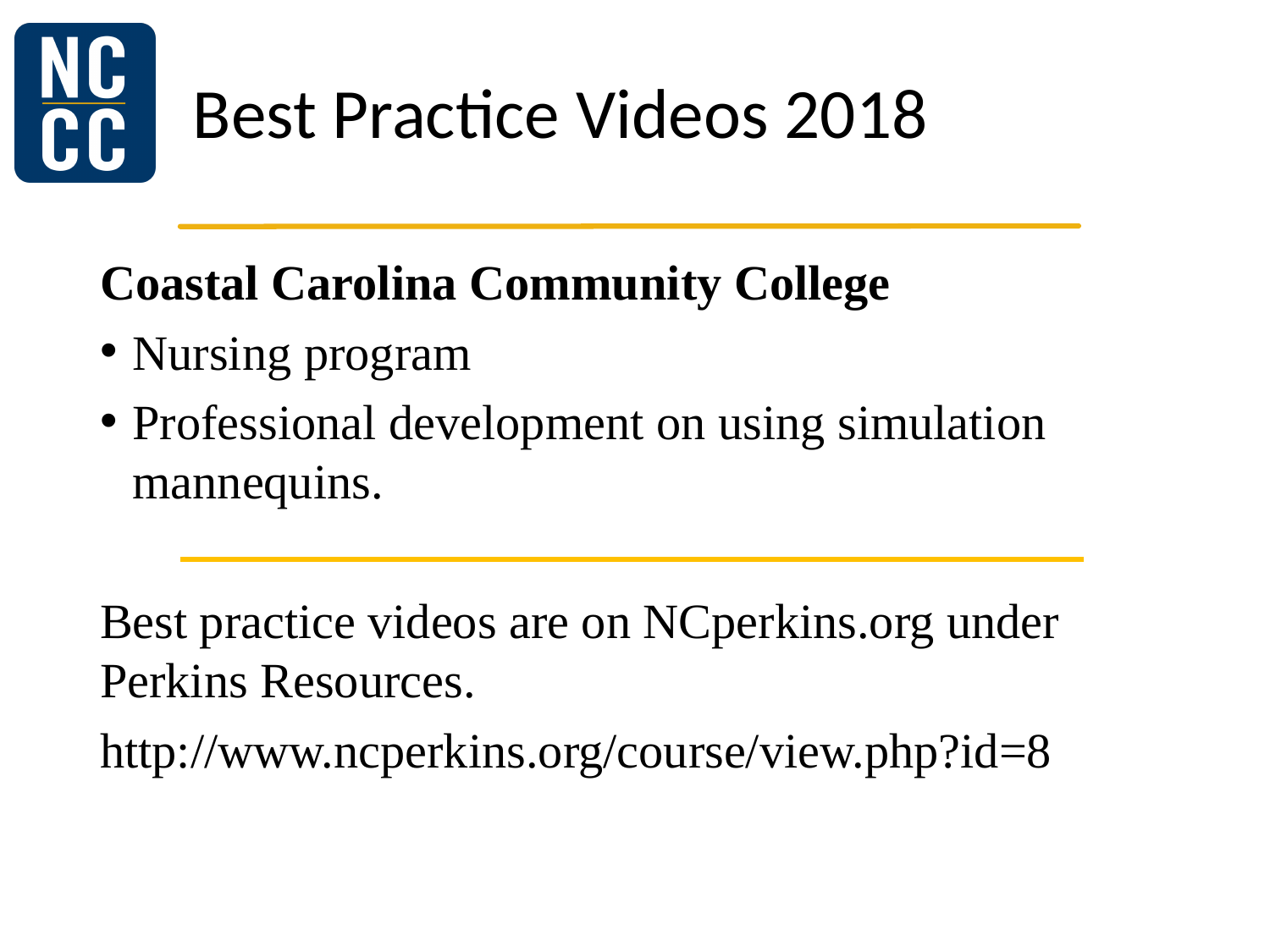

# Best Practice Videos 2018
Coastal Carolina Community College
Nursing program
Professional development on using simulation mannequins.

Best practice videos are on NCperkins.org under Perkins Resources.
http://www.ncperkins.org/course/view.php?id=8